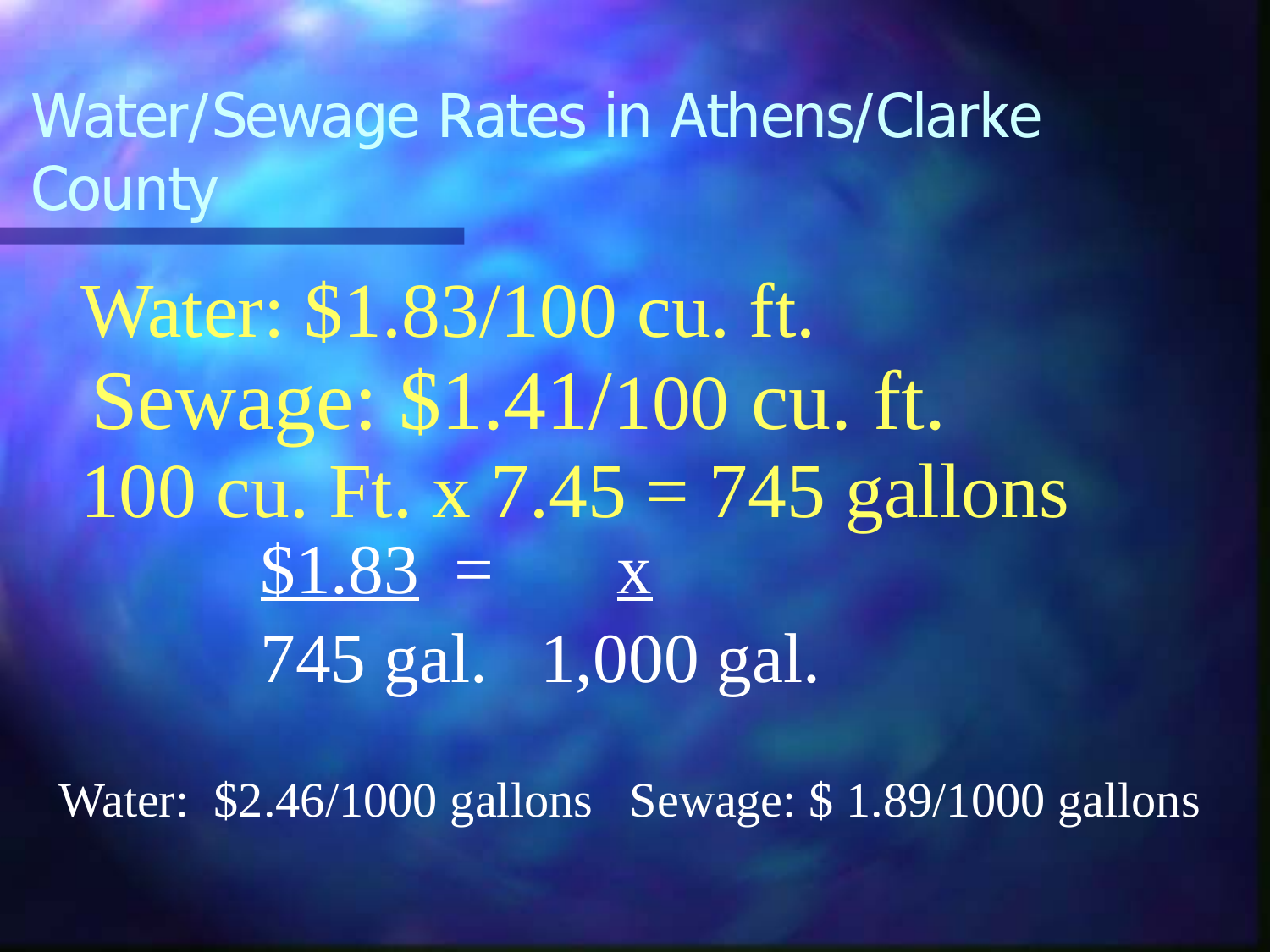

# Water/Sewage Rates in Athens/Clarke County
Water: $1.83/100 cu. ft.
Sewage: $1.41/100 cu. ft.
100 cu. Ft. x 7.45 = 745 gallons
$1.83  =       x
745 gal.   1,000 gal.
Water:  $2.46/1000 gallons   Sewage: $ 1.89/1000 gallons